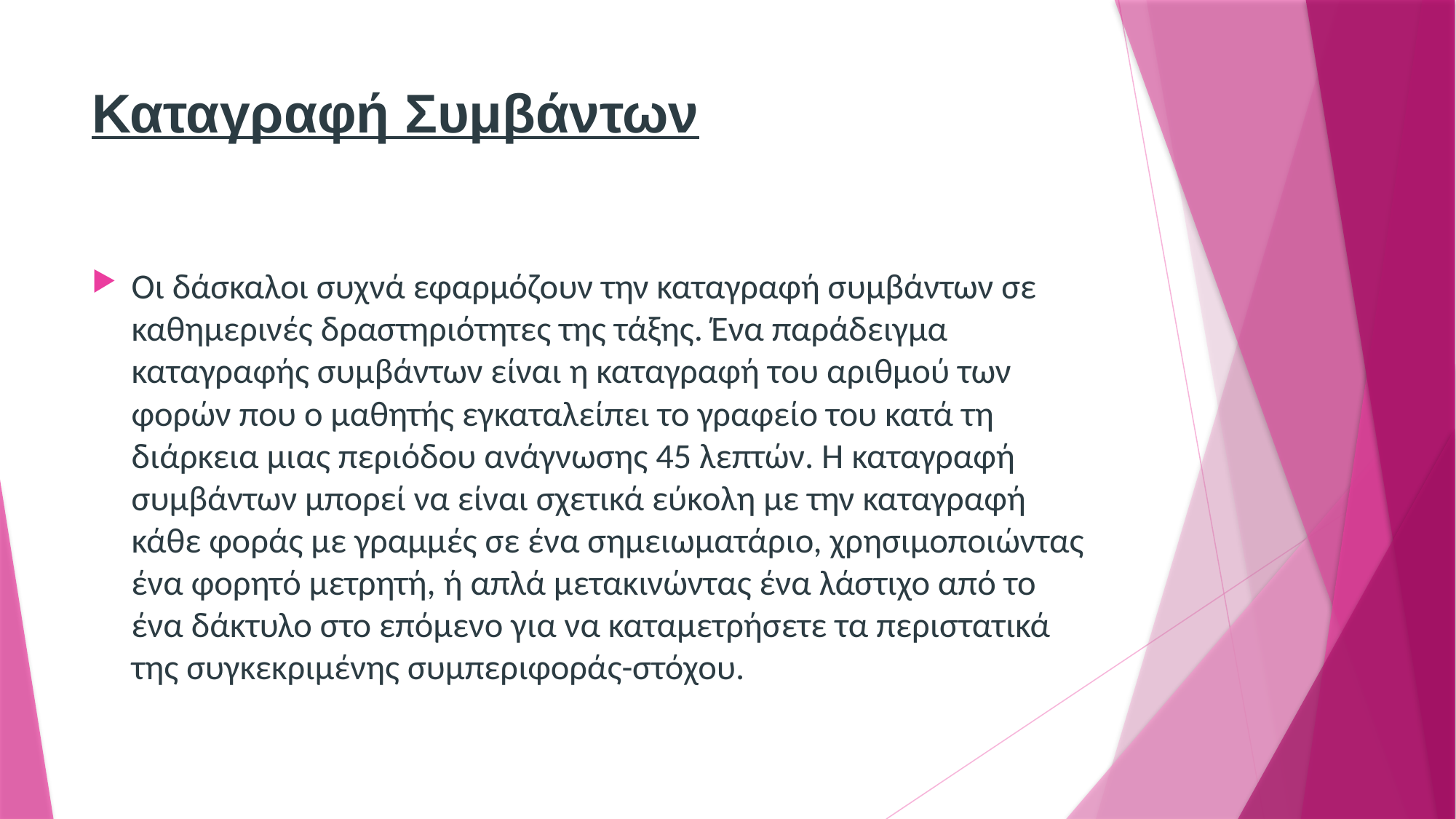

# Καταγραφή Συμβάντων
Οι δάσκαλοι συχνά εφαρμόζουν την καταγραφή συμβάντων σε καθημερινές δραστηριότητες της τάξης. Ένα παράδειγμα καταγραφής συμβάντων είναι η καταγραφή του αριθμού των φορών που ο μαθητής εγκαταλείπει το γραφείο του κατά τη διάρκεια μιας περιόδου ανάγνωσης 45 λεπτών. Η καταγραφή συμβάντων μπορεί να είναι σχετικά εύκολη με την καταγραφή κάθε φοράς με γραμμές σε ένα σημειωματάριο, χρησιμοποιώντας ένα φορητό μετρητή, ή απλά μετακινώντας ένα λάστιχο από το ένα δάκτυλο στο επόμενο για να καταμετρήσετε τα περιστατικά της συγκεκριμένης συμπεριφοράς-στόχου.